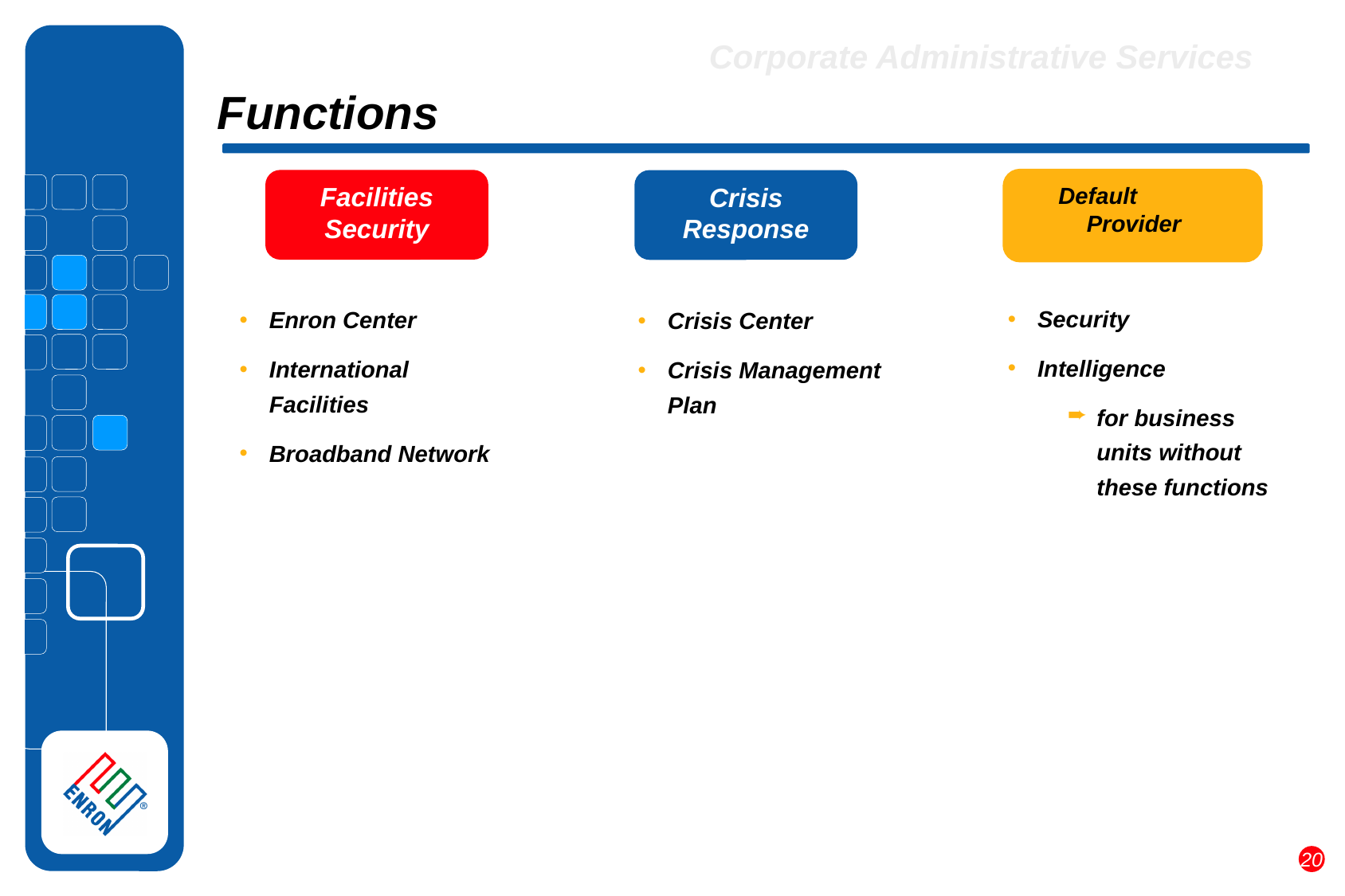

Corporate Administrative Services
Functions
Facilities Security
Crisis Response

Default            Provider
Security
Intelligence
for business units without these functions
Enron Center
International Facilities
Broadband Network
Crisis Center
Crisis Management Plan